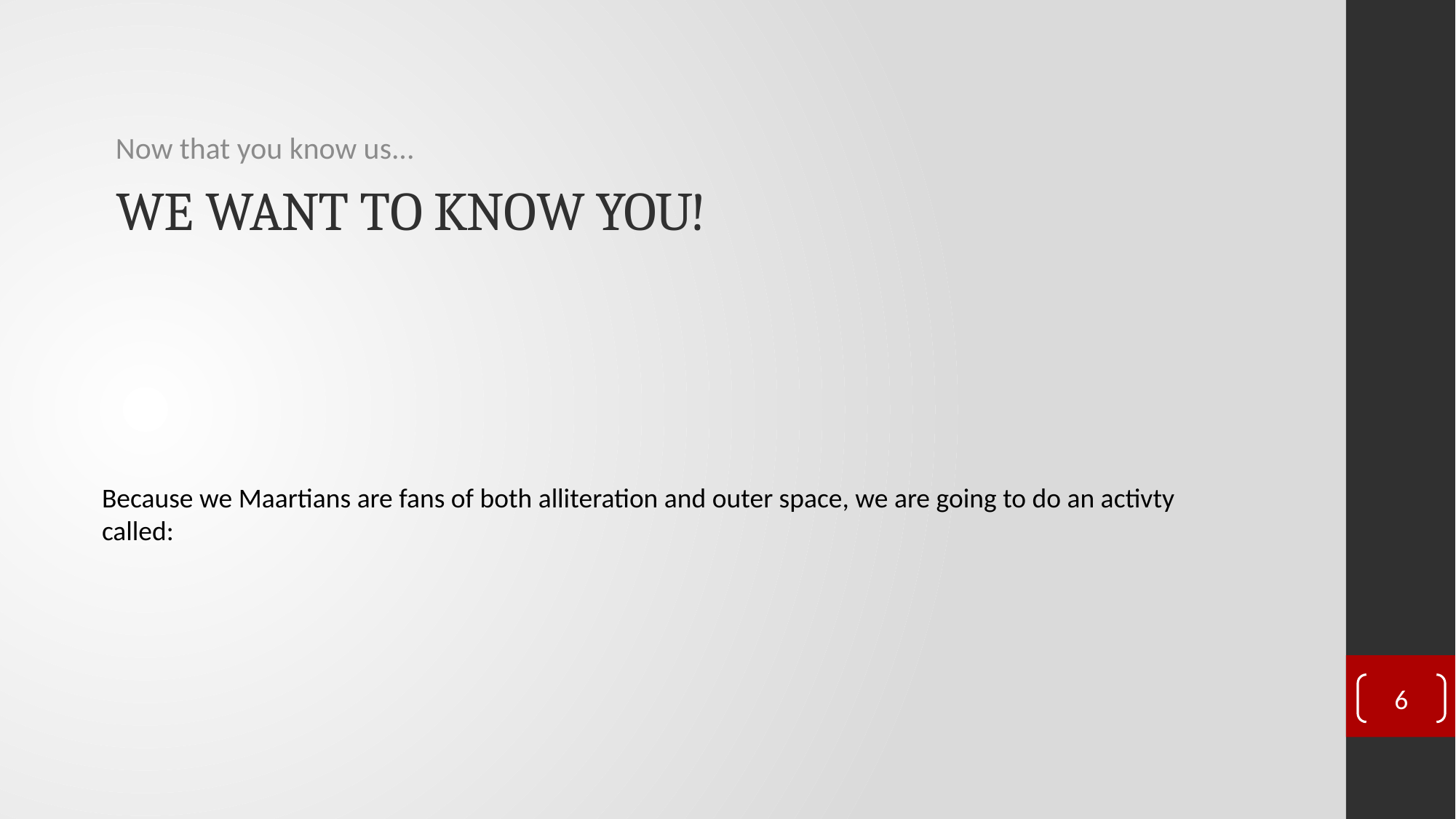

Now that you know us...
# We want to know you!
Because we Maartians are fans of both alliteration and outer space, we are going to do an activty called:
6